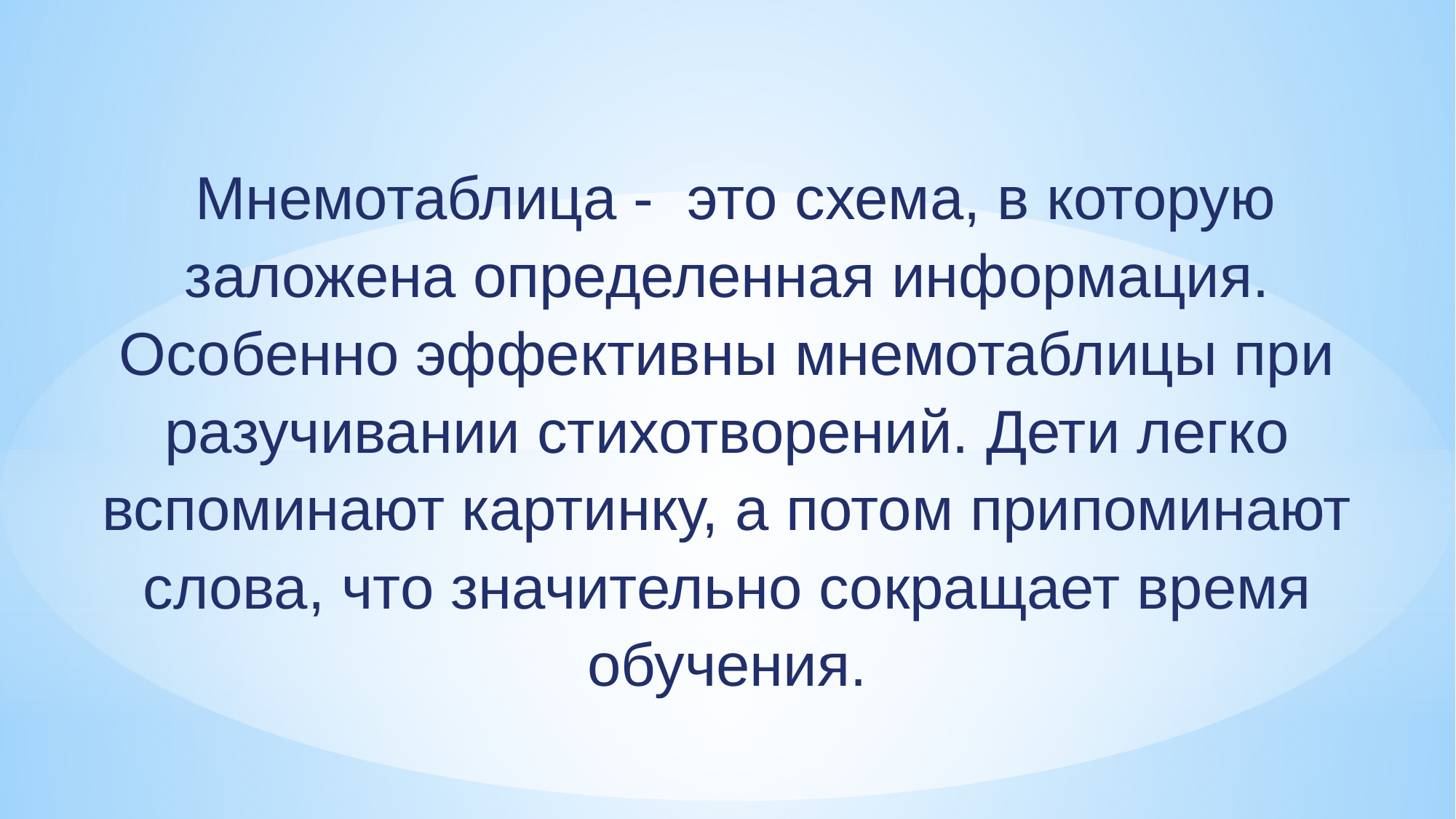

Мнемотаблица -  это схема, в которую заложена определенная информация. Особенно эффективны мнемотаблицы при разучивании стихотворений. Дети легко вспоминают картинку, а потом припоминают слова, что значительно сокращает время обучения.